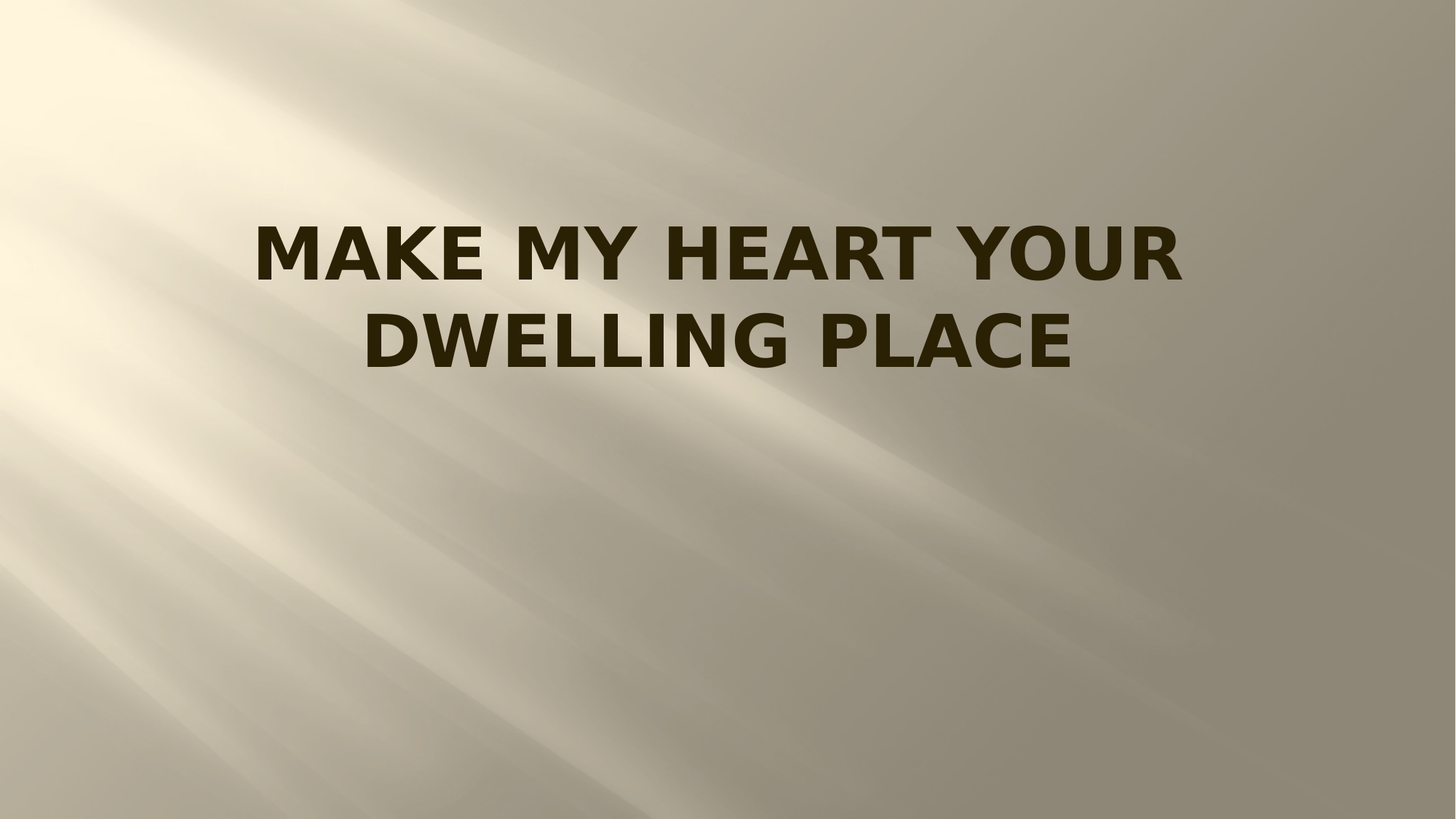

# MAKE MY HEART YOUR DWELLING PLACE